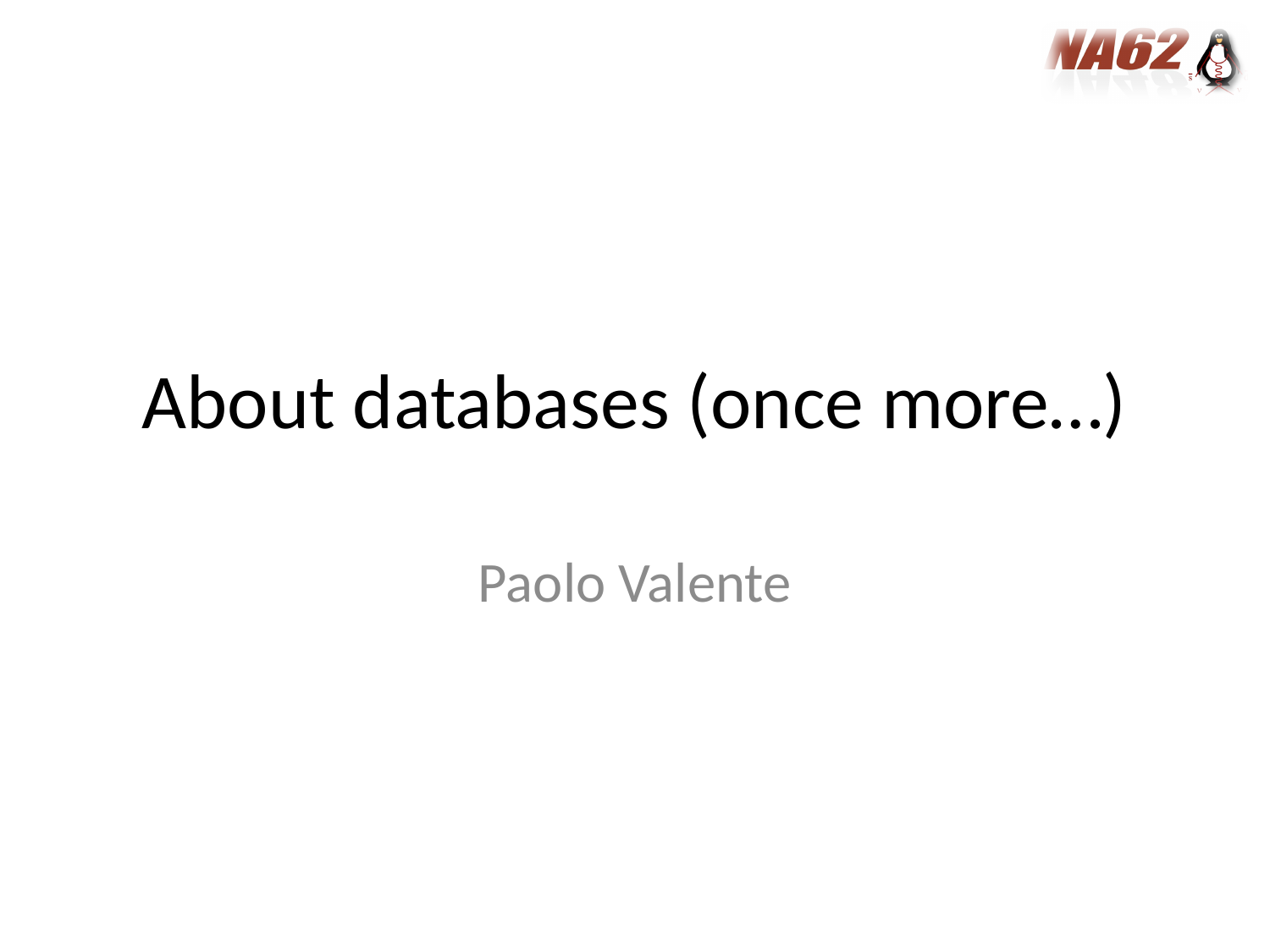

# About databases (once more…)
Paolo Valente